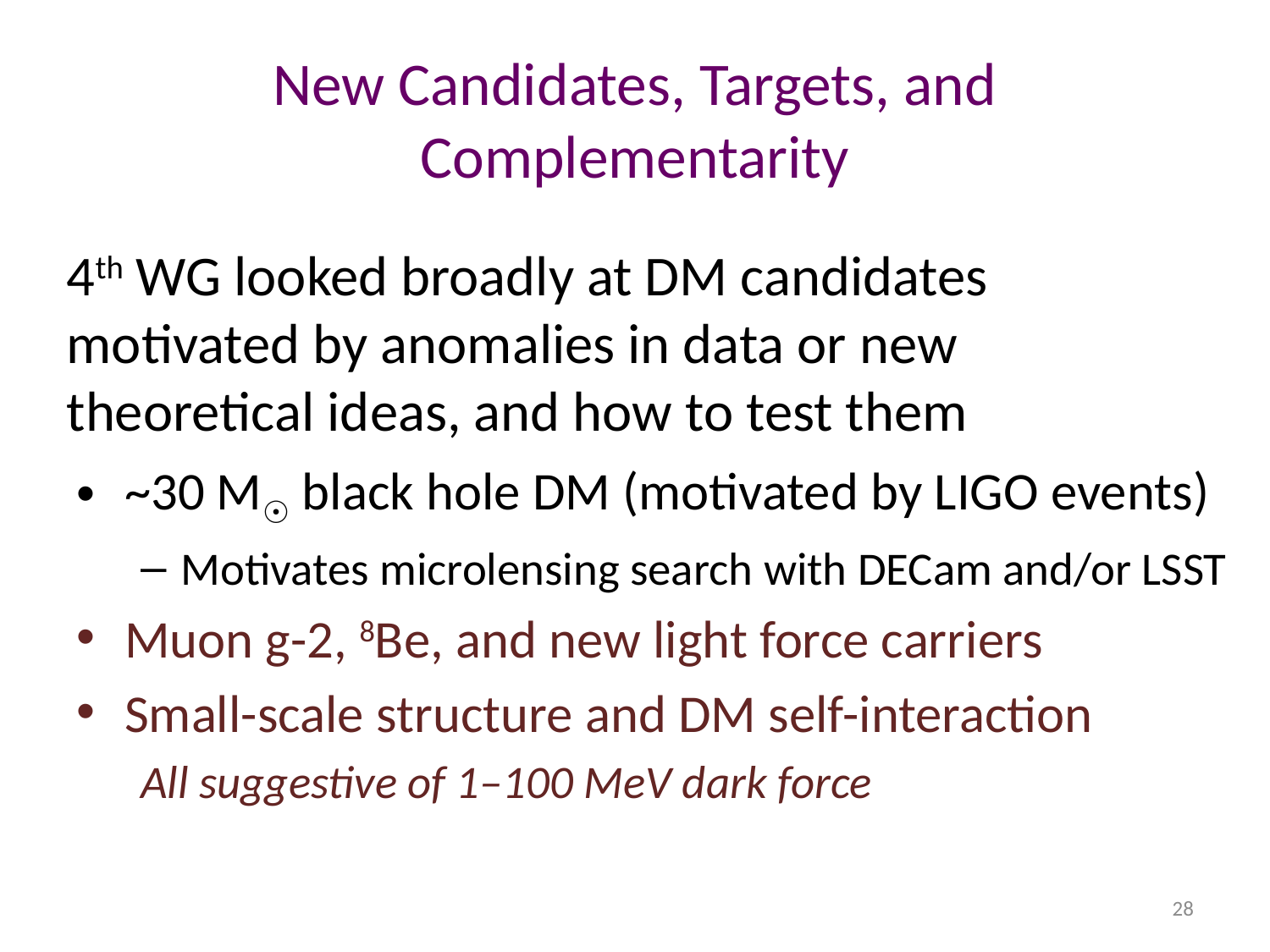

# New Candidates, Targets, and Complementarity
4th WG looked broadly at DM candidates motivated by anomalies in data or new theoretical ideas, and how to test them
~30 M☉ black hole DM (motivated by LIGO events)
Motivates microlensing search with DECam and/or LSST
Muon g-2, 8Be, and new light force carriers
Small-scale structure and DM self-interaction
All suggestive of 1–100 MeV dark force
28